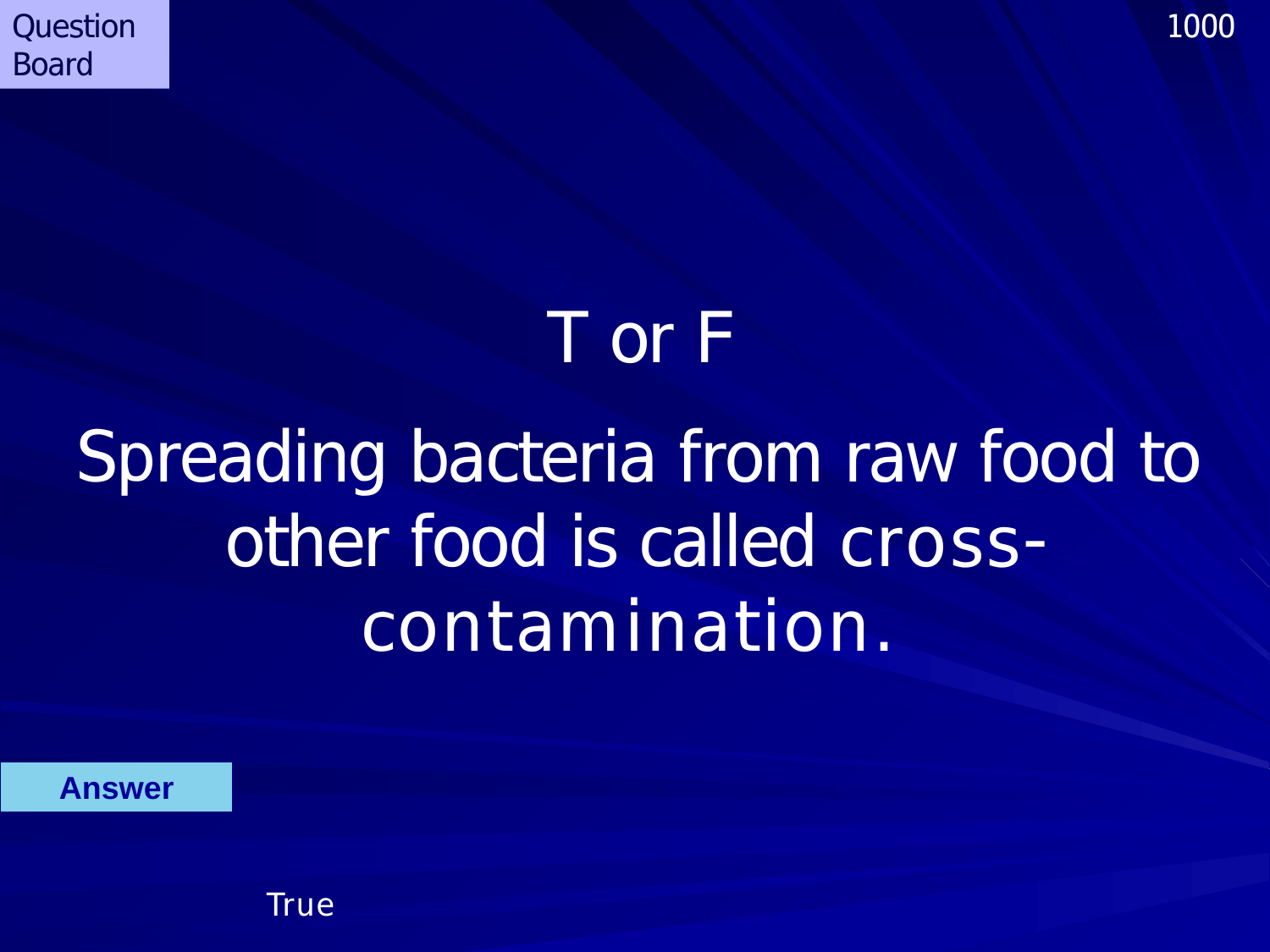

Question Board
1000
T or F
Spreading bacteria from raw food to other food is called cross-contamination.
Answer
True